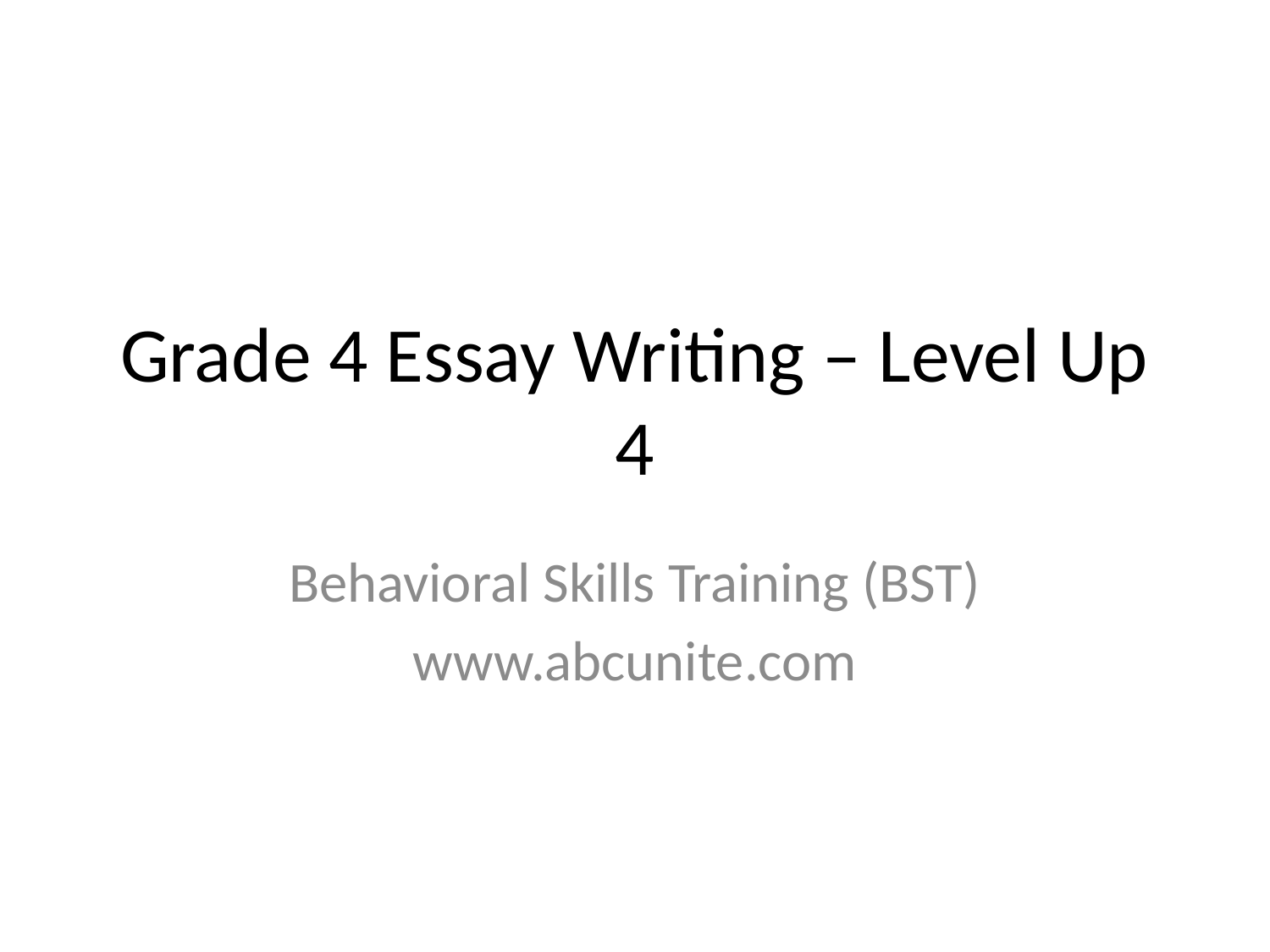

# Grade 4 Essay Writing – Level Up 4
Behavioral Skills Training (BST)
www.abcunite.com